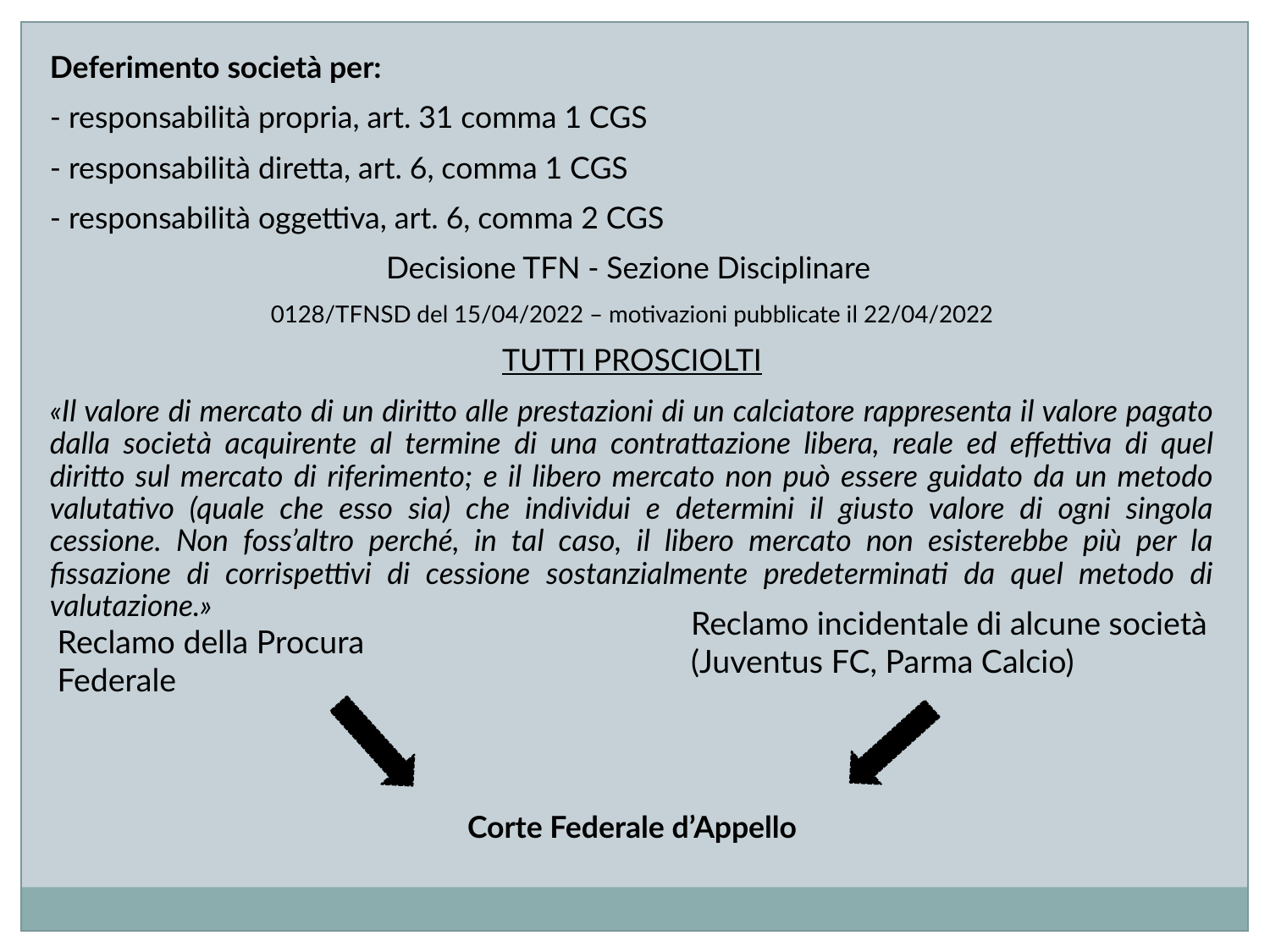

Deferimento società per:
- responsabilità propria, art. 31 comma 1 CGS
- responsabilità diretta, art. 6, comma 1 CGS
- responsabilità oggettiva, art. 6, comma 2 CGS
Decisione TFN - Sezione Disciplinare
0128/TFNSD del 15/04/2022 – motivazioni pubblicate il 22/04/2022
TUTTI PROSCIOLTI
«Il valore di mercato di un diritto alle prestazioni di un calciatore rappresenta il valore pagato dalla società acquirente al termine di una contrattazione libera, reale ed effettiva di quel diritto sul mercato di riferimento; e il libero mercato non può essere guidato da un metodo valutativo (quale che esso sia) che individui e determini il giusto valore di ogni singola cessione. Non foss’altro perché, in tal caso, il libero mercato non esisterebbe più per la fissazione di corrispettivi di cessione sostanzialmente predeterminati da quel metodo di valutazione.»

Corte Federale d’Appello
Reclamo incidentale di alcune società
(Juventus FC, Parma Calcio)
Reclamo della Procura Federale